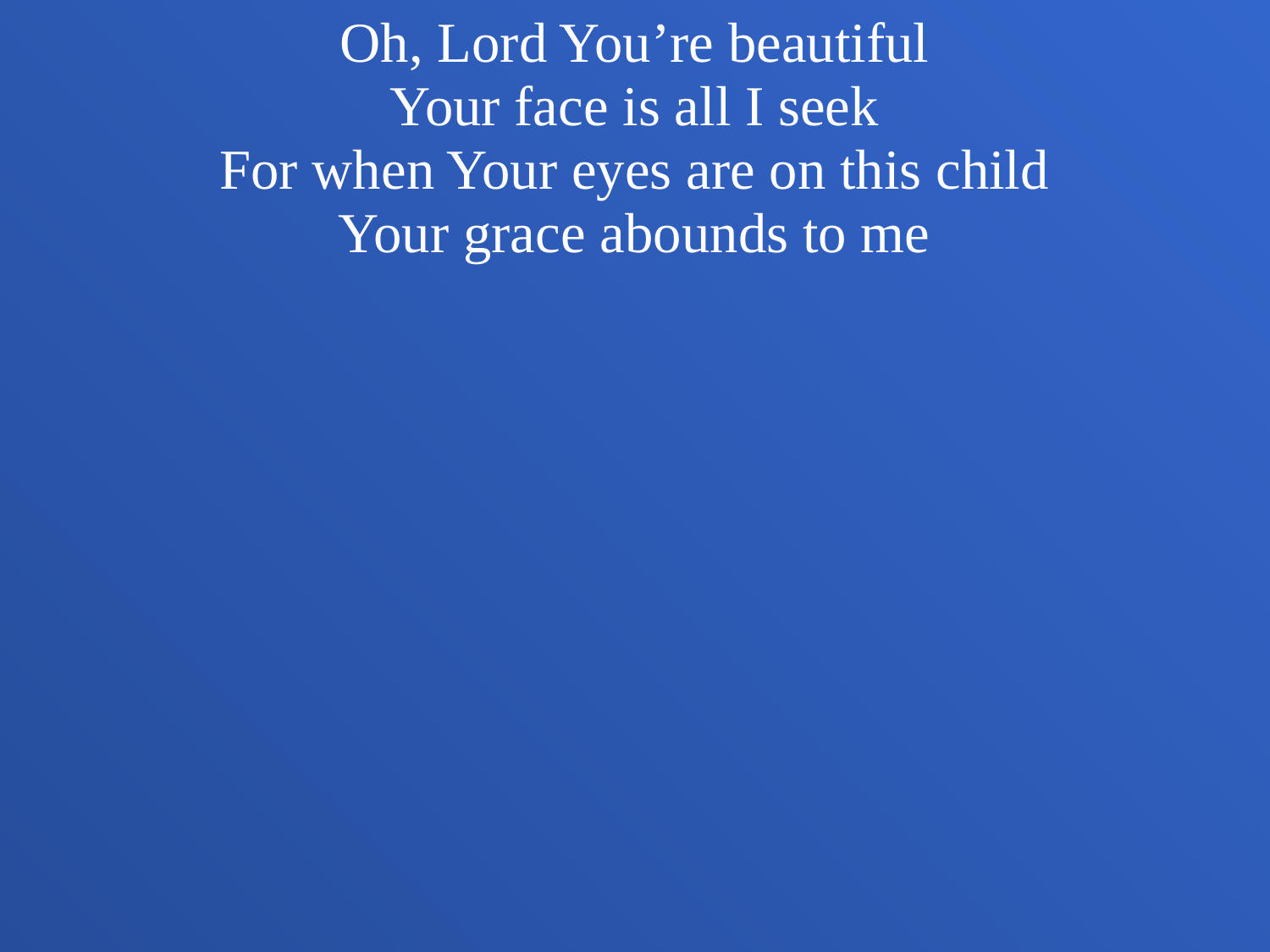

Oh, Lord You’re beautiful
Your face is all I seek
For when Your eyes are on this child
Your grace abounds to me